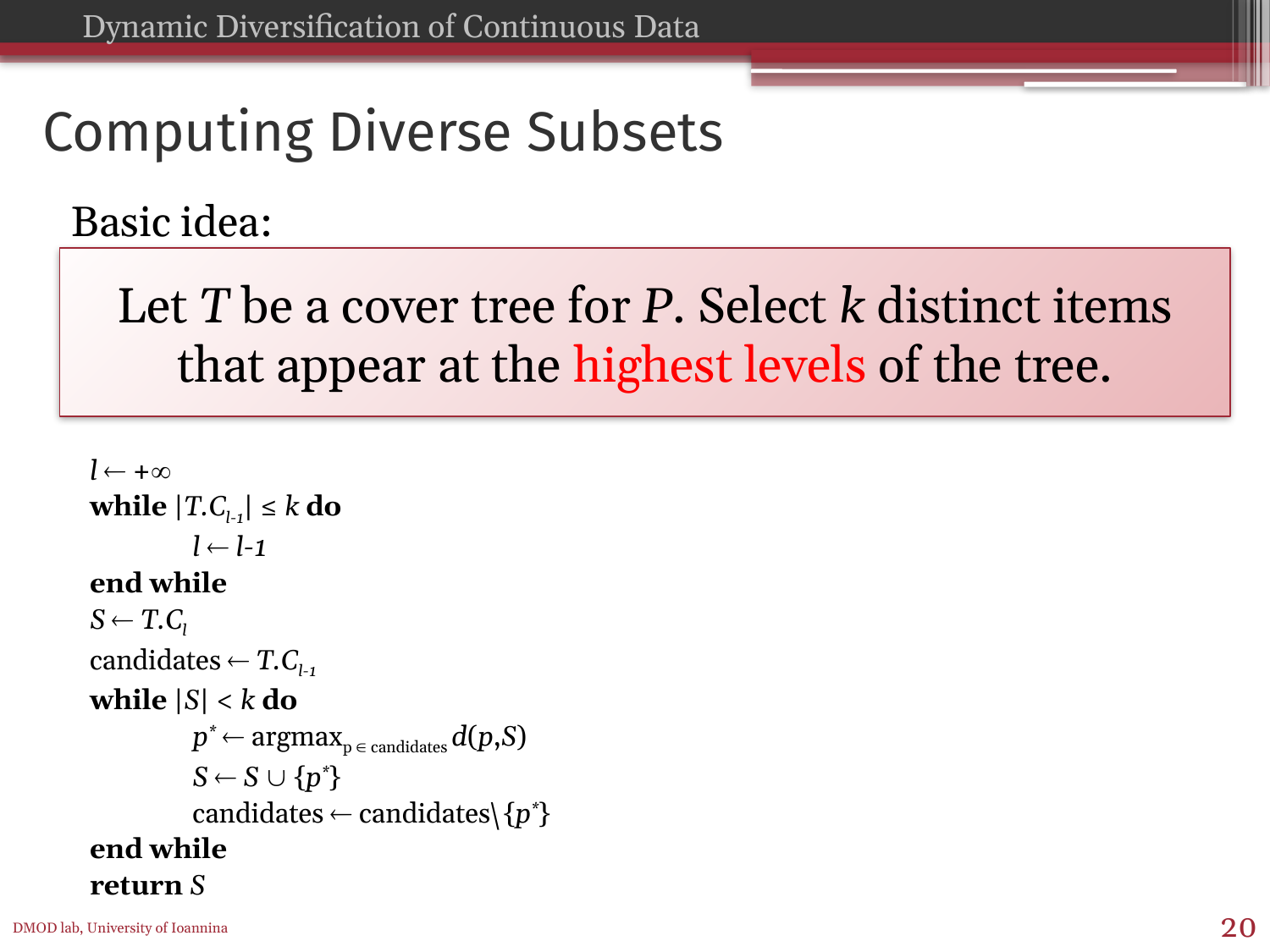

# Computing Diverse Subsets
Basic idea:
Let T be a cover tree for P. Select k distinct items that appear at the highest levels of the tree.
l ← +∞
while |T.Cl-1| ≤ k do
		l ← l-1
end while
S ← T.Cl
candidates ← T.Cl-1
while |S| < k do
		p* ← argmaxp ∈ candidates d(p,S)
		S ← S ∪ {p*}
		candidates ← candidates\{p*}
end while
return S
20
DMOD lab, University of Ioannina